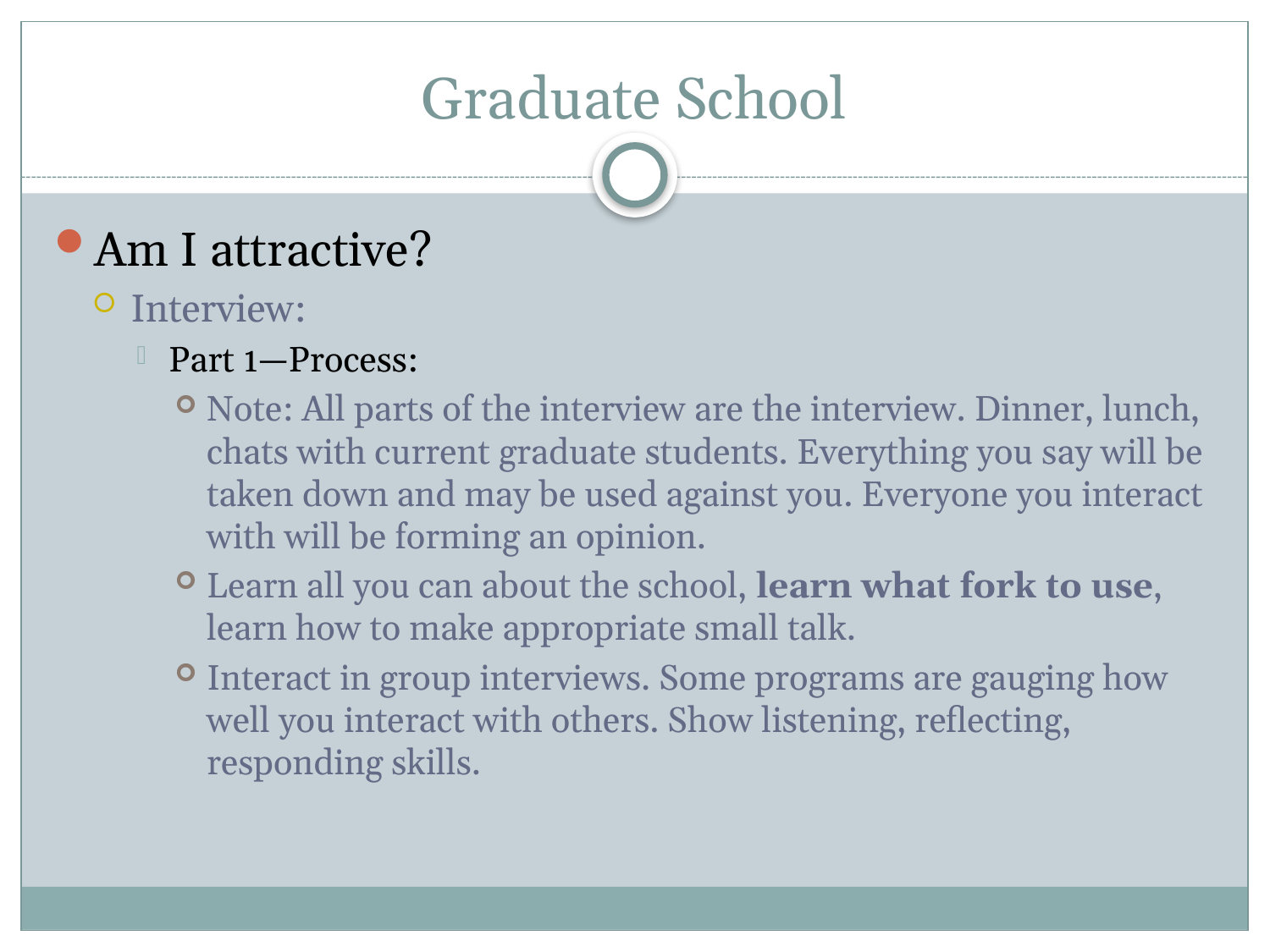

# Graduate School
Am I attractive?
Interview:
Part 1—Process:
Note: All parts of the interview are the interview. Dinner, lunch, chats with current graduate students. Everything you say will be taken down and may be used against you. Everyone you interact with will be forming an opinion.
Learn all you can about the school, learn what fork to use, learn how to make appropriate small talk.
Interact in group interviews. Some programs are gauging how well you interact with others. Show listening, reflecting, responding skills.